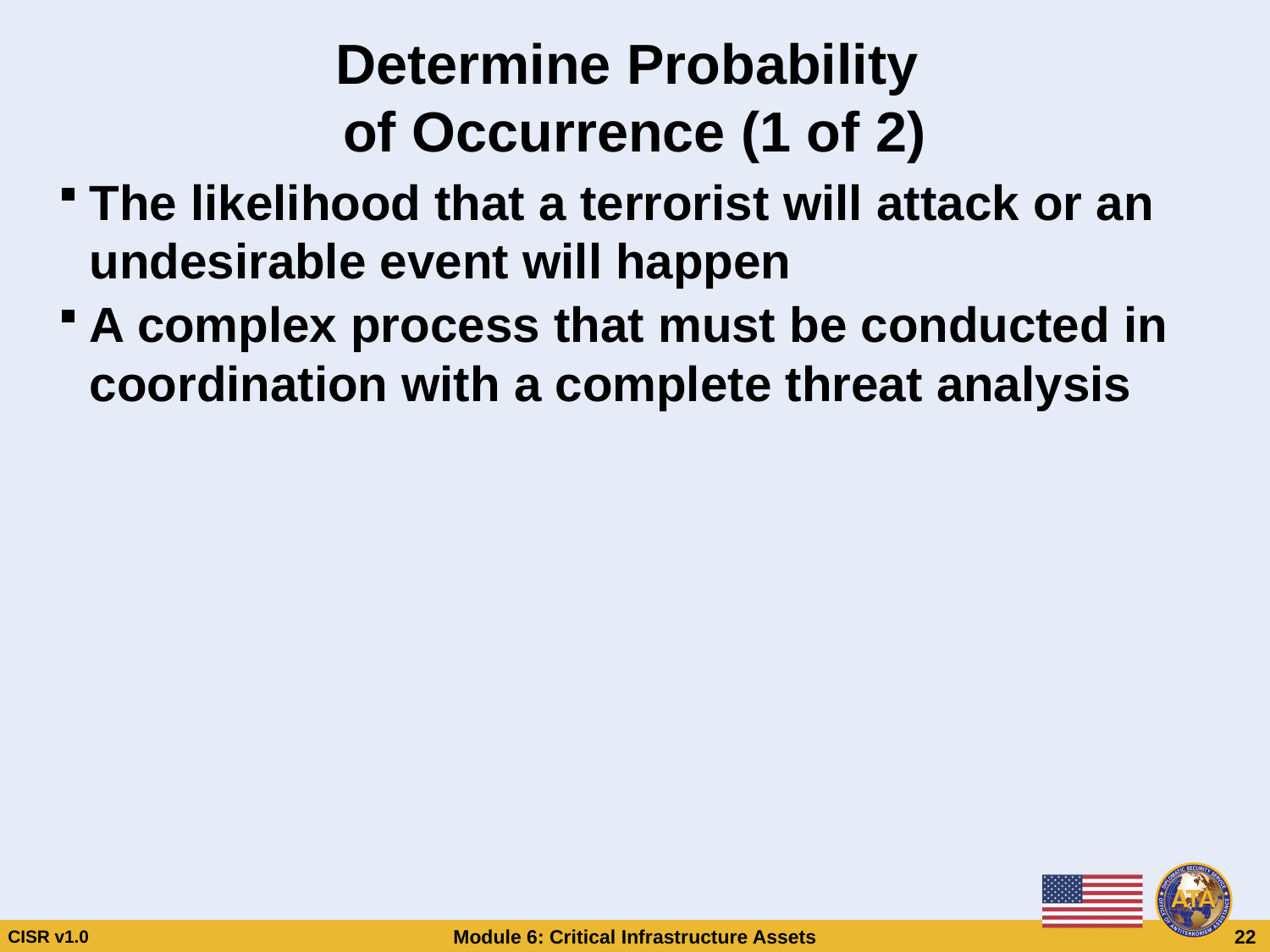

# Determine Probability of Occurrence (1 of 2)
The likelihood that a terrorist will attack or an undesirable event will happen
A complex process that must be conducted in coordination with a complete threat analysis
Determine Probability of Occurrence (1 of 2)
The likelihood that a terrorist will attack or an undesirable event will happen
A complex process that must be conducted in coordination with a complete threat analysis
CISR v1.0
Module 6: Critical Infrastructure Assets
 22